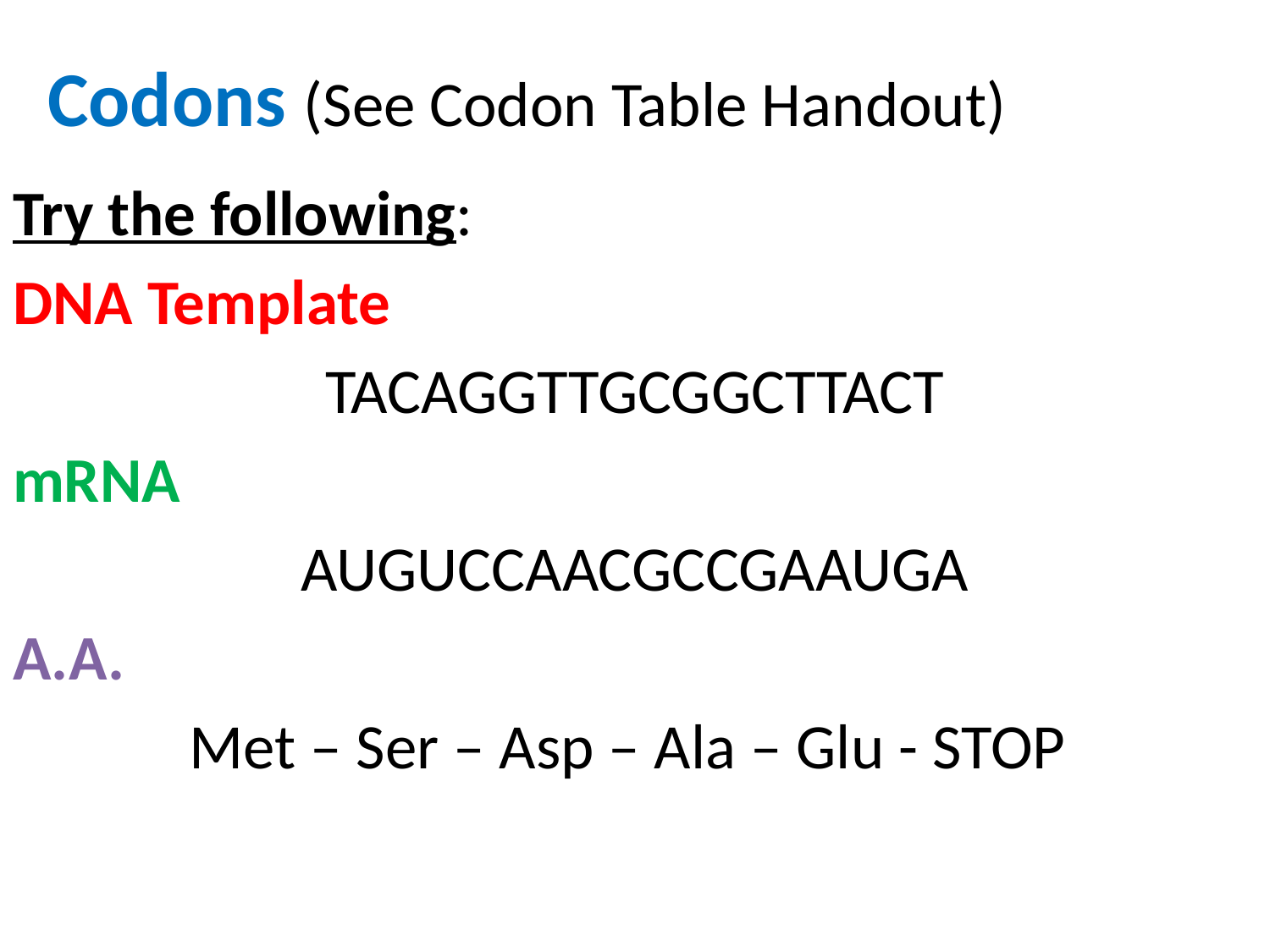

# Codons (See Codon Table Handout)
Try the following:
DNA Template
TACAGGTTGCGGCTTACT
mRNA
AUGUCCAACGCCGAAUGA
A.A.
Met – Ser – Asp – Ala – Glu - STOP